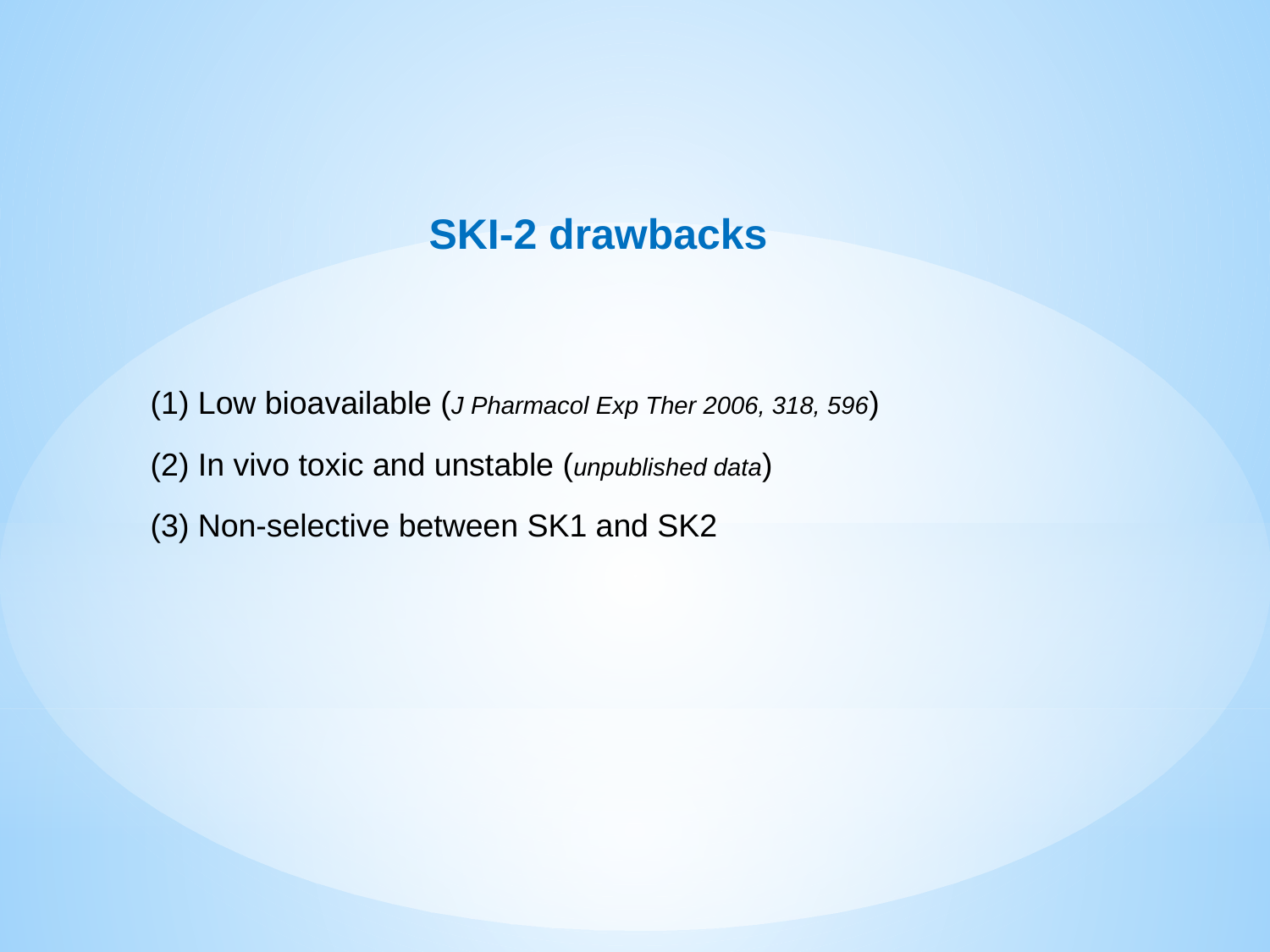

SKI-2 drawbacks

      (1) Low bioavailable (J Pharmacol Exp Ther 2006, 318, 596)

      (2) In vivo toxic and unstable (unpublished data)

      (3) Non-selective between SK1 and SK2